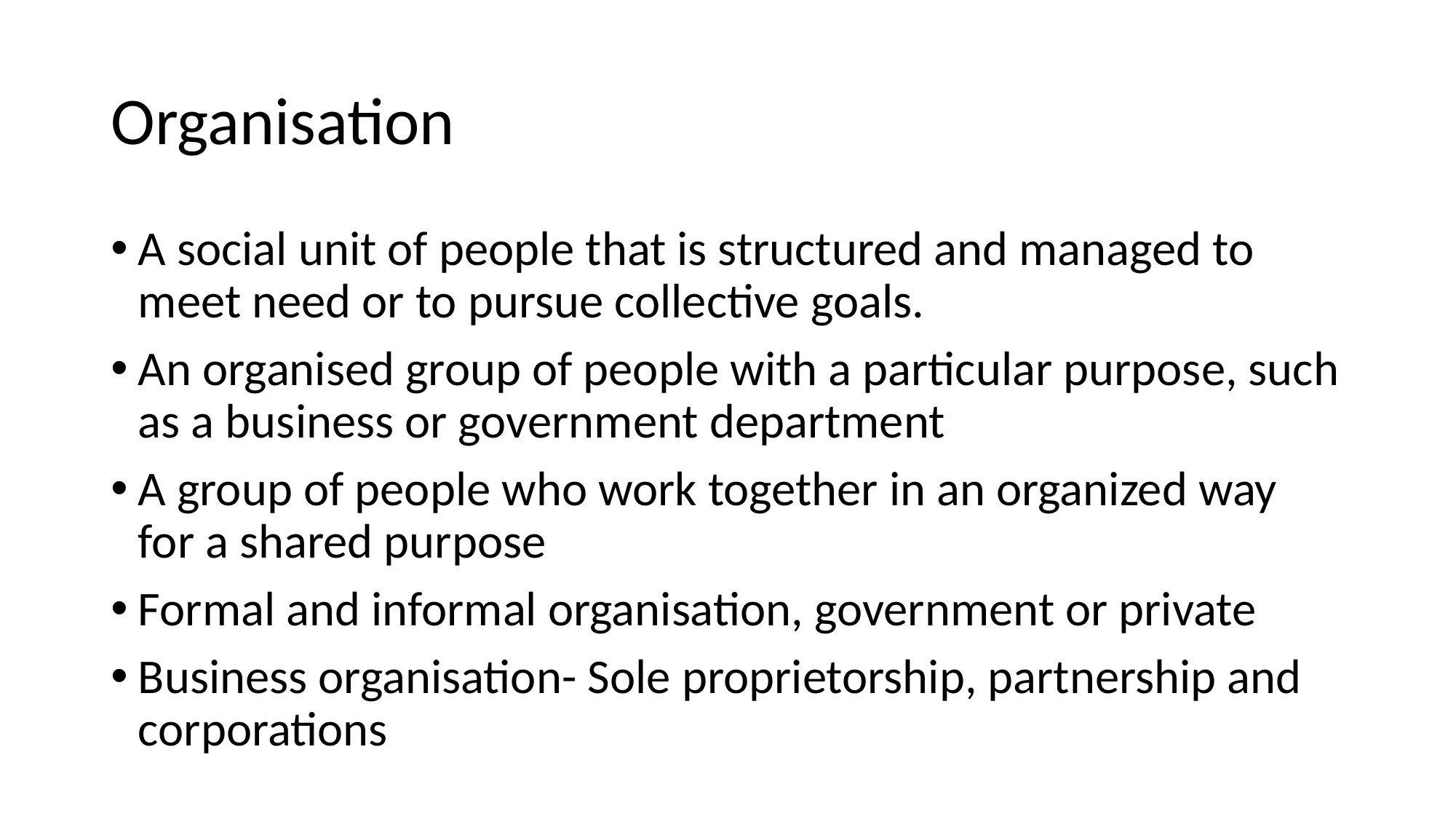

# Organisation
A social unit of people that is structured and managed to meet need or to pursue collective goals.
An organised group of people with a particular purpose, such as a business or government department
A group of people who work together in an organized way for a shared purpose
Formal and informal organisation, government or private
Business organisation- Sole proprietorship, partnership and corporations